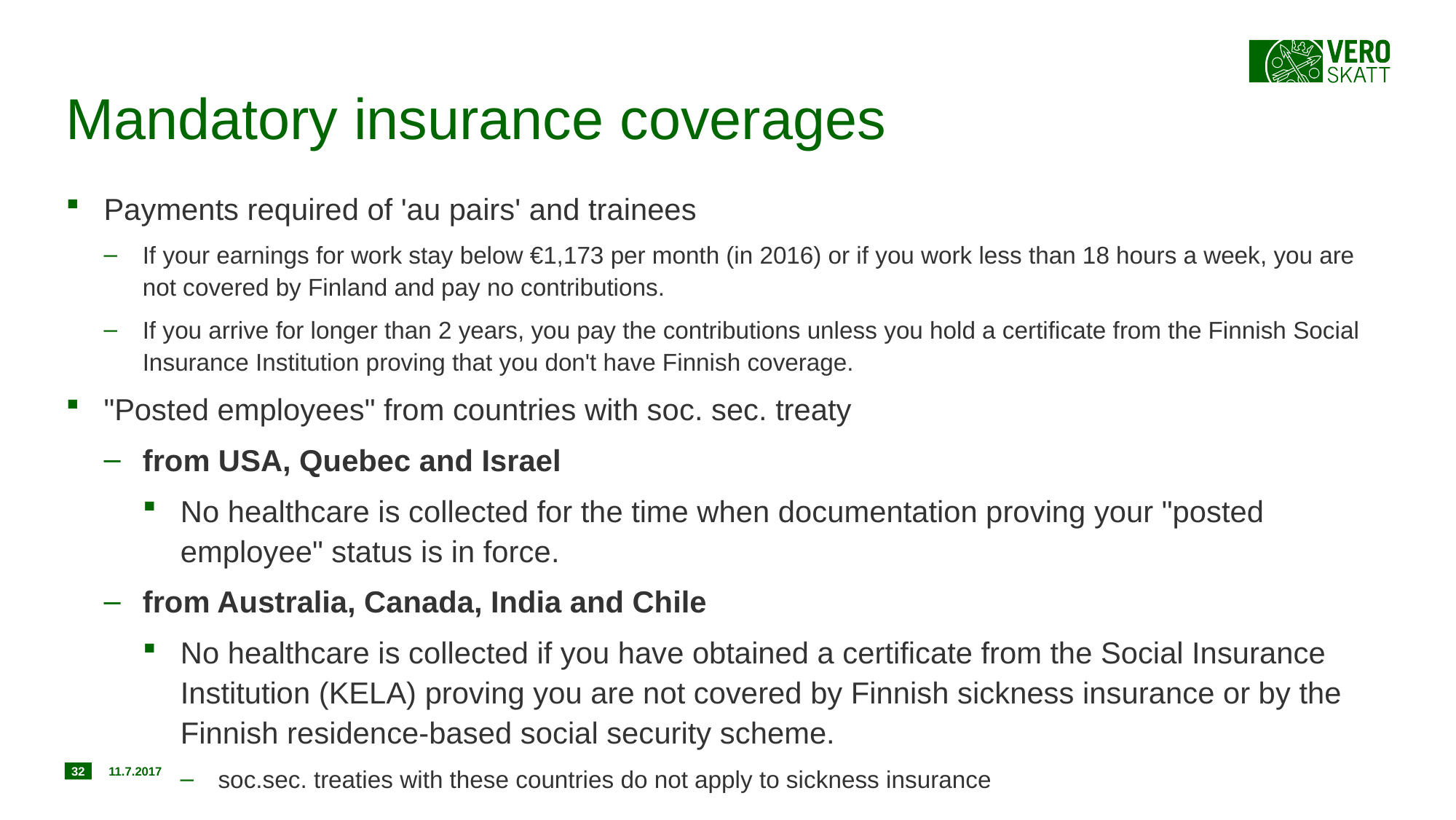

# Mandatory insurance coverages
Payments required of 'au pairs' and trainees
If your earnings for work stay below €1,173 per month (in 2016) or if you work less than 18 hours a week, you are not covered by Finland and pay no contributions.
If you arrive for longer than 2 years, you pay the contributions unless you hold a certificate from the Finnish Social Insurance Institution proving that you don't have Finnish coverage.
"Posted employees" from countries with soc. sec. treaty
from USA, Quebec and Israel
No healthcare is collected for the time when documentation proving your "posted employee" status is in force.
from Australia, Canada, India and Chile
No healthcare is collected if you have obtained a certificate from the Social Insurance Institution (KELA) proving you are not covered by Finnish sickness insurance or by the Finnish residence-based social security scheme.
soc.sec. treaties with these countries do not apply to sickness insurance
32
11.7.2017